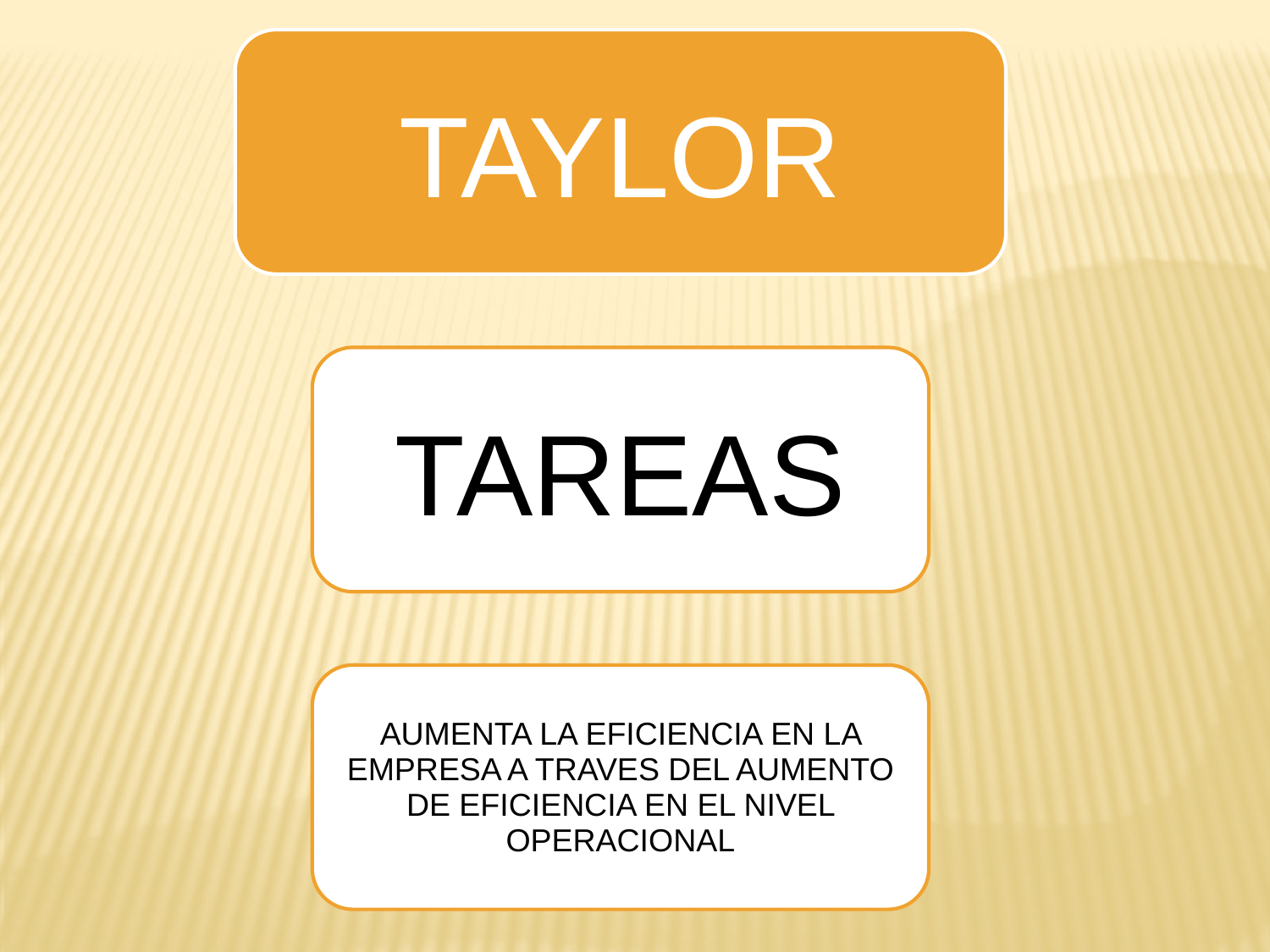

TAYLOR
TAREAS
AUMENTA LA EFICIENCIA EN LA EMPRESA A TRAVES DEL AUMENTO DE EFICIENCIA EN EL NIVEL OPERACIONAL